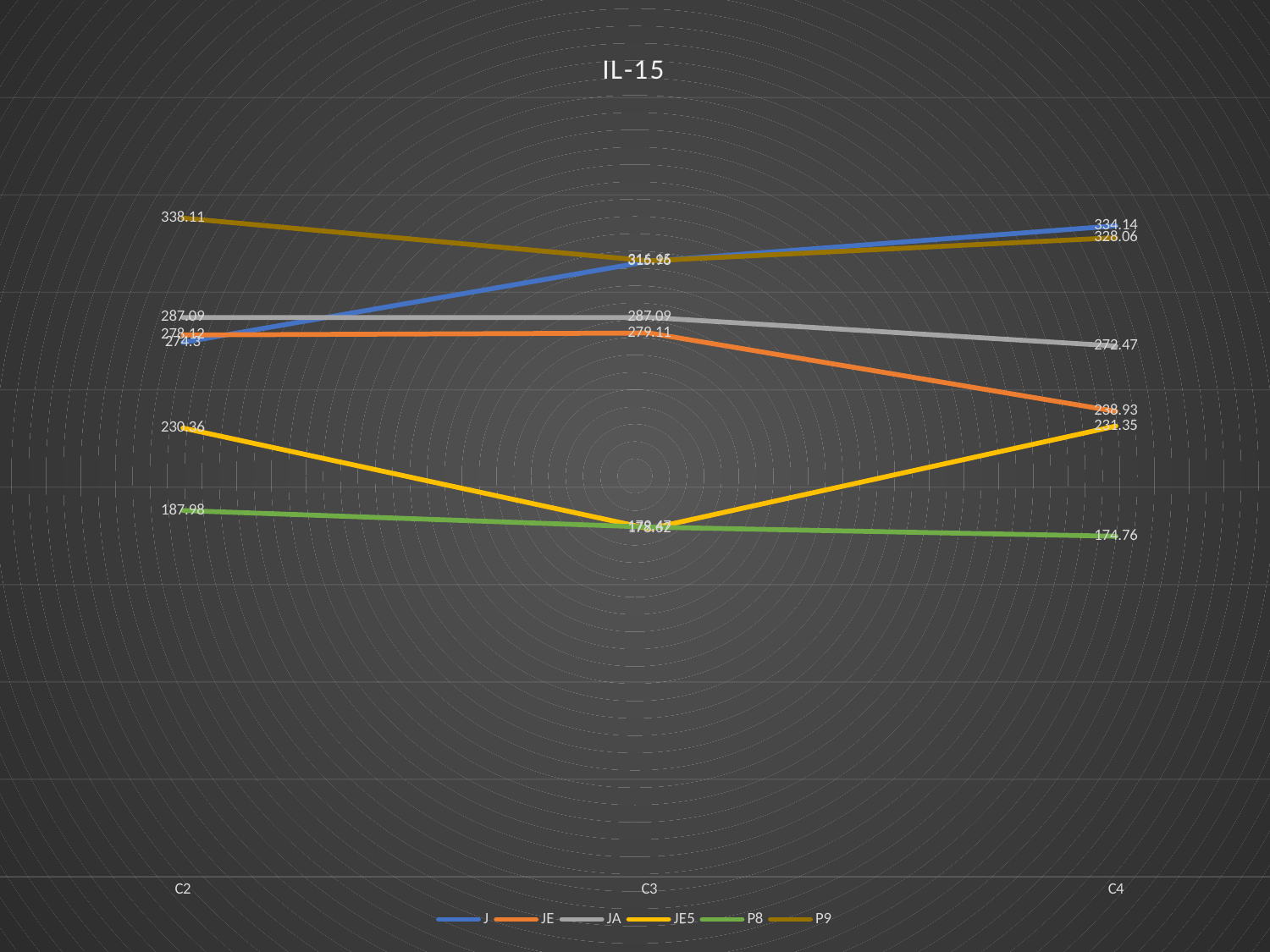

### Chart: IL-15

| Category | J | JE | JA | JE5 | P8 | P9 |
|---|---|---|---|---|---|---|
| C2 | 274.3 | 278.12 | 287.09 | 230.36 | 187.98 | 338.11 |
| C3 | 315.96 | 279.11 | 287.09 | 178.62 | 179.47 | 316.15 |
| C4 | 334.14 | 238.93 | 272.47 | 231.35 | 174.76 | 328.06 |